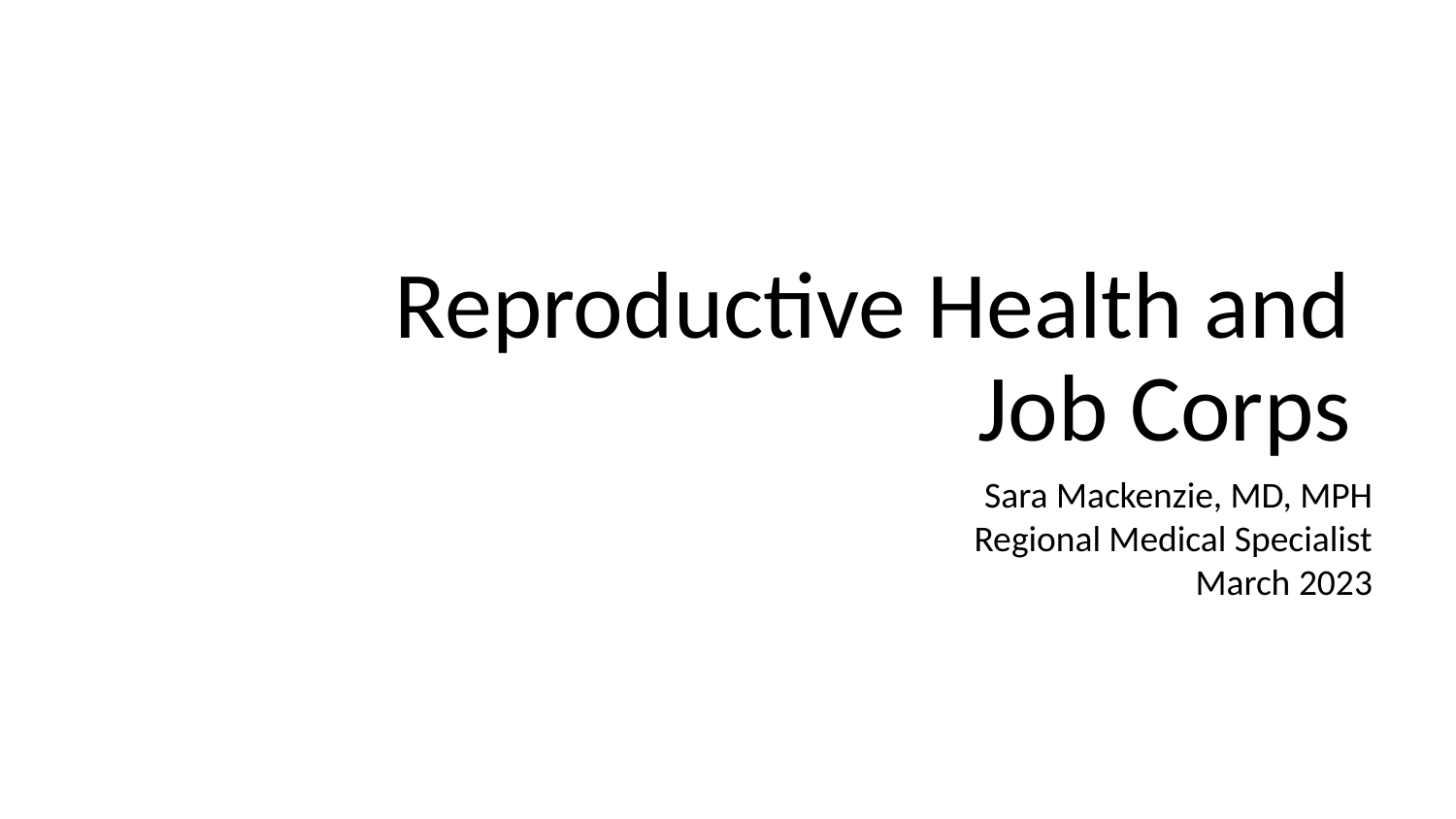

# Reproductive Health and Job Corps
Sara Mackenzie, MD, MPH
Regional Medical Specialist
March 2023